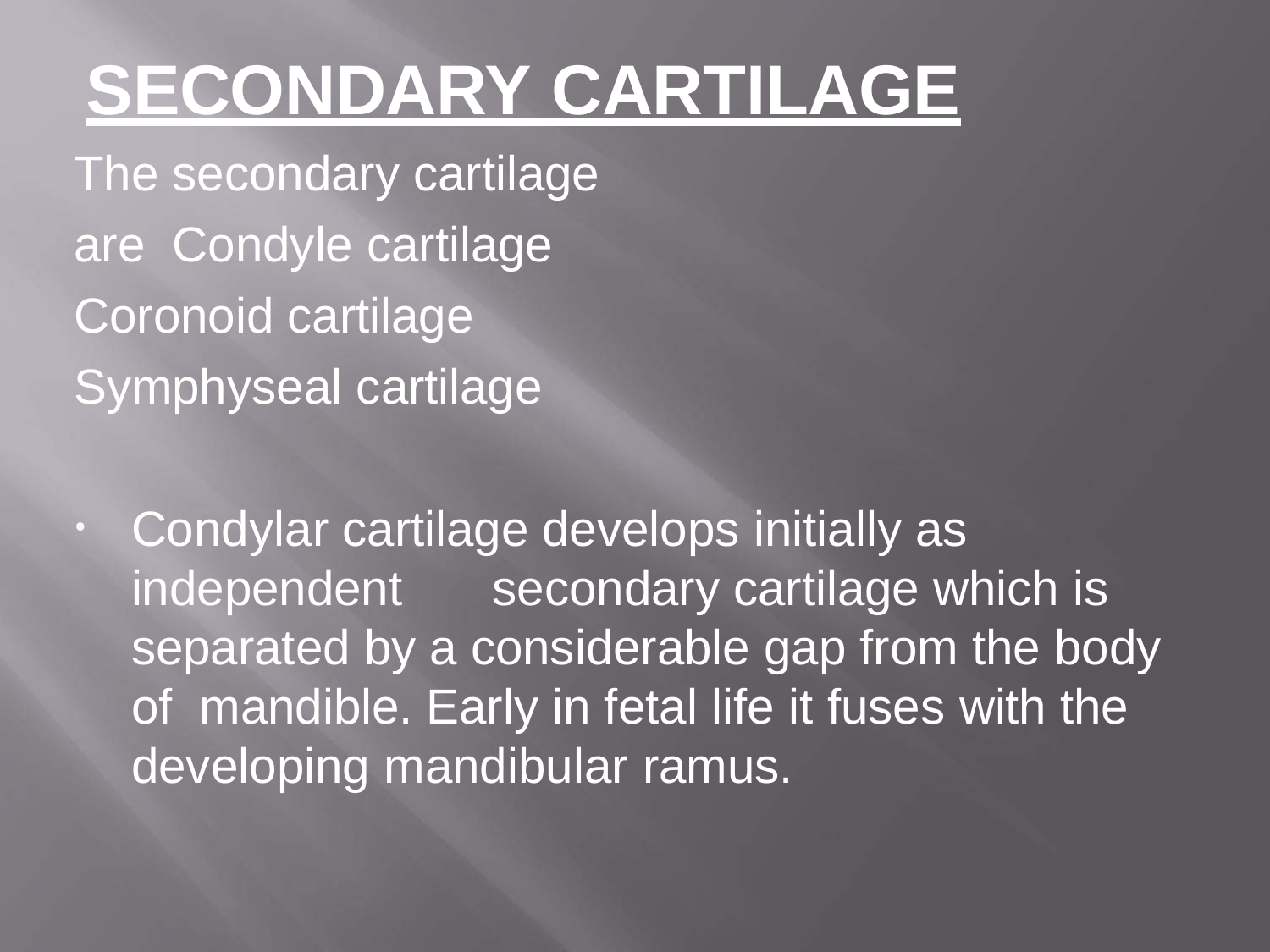

# SECONDARY CARTILAGE
The secondary cartilage are  Condyle cartilage  Coronoid cartilage  Symphyseal cartilage
Condylar cartilage develops initially as  independent	secondary cartilage which is  separated by a considerable gap from the body of  mandible. Early in fetal life it fuses with the  developing mandibular ramus.